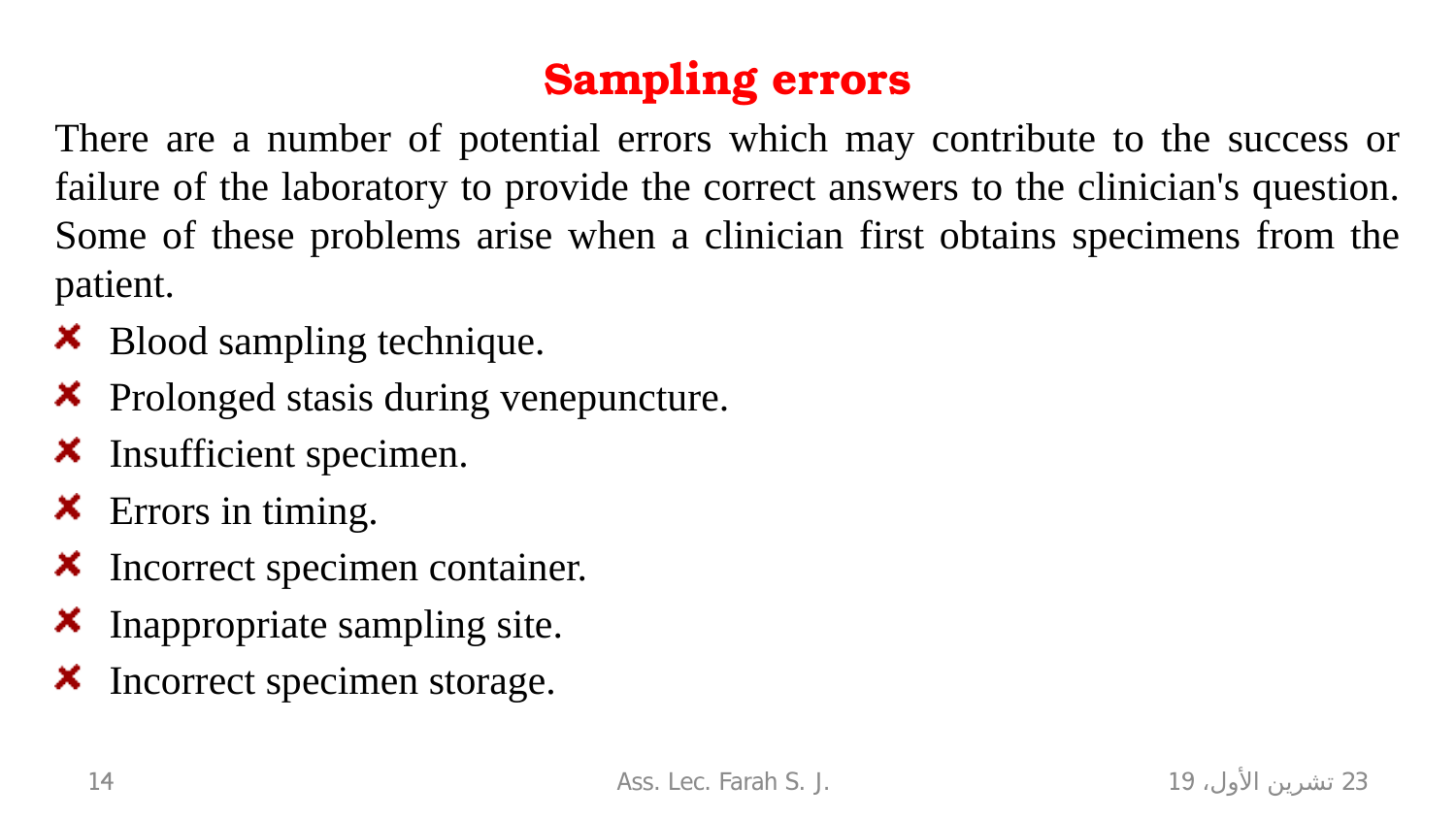

Sampling errors
There are a number of potential errors which may contribute to the success or failure of the laboratory to provide the correct answers to the clinician's question. Some of these problems arise when a clinician first obtains specimens from the patient.
Blood sampling technique.
Prolonged stasis during venepuncture.
Insufficient specimen.
Errors in timing.
Incorrect specimen container.
Inappropriate sampling site.
Incorrect specimen storage.

14
Ass. Lec. Farah S. J.
23 تشرين الأول، 19